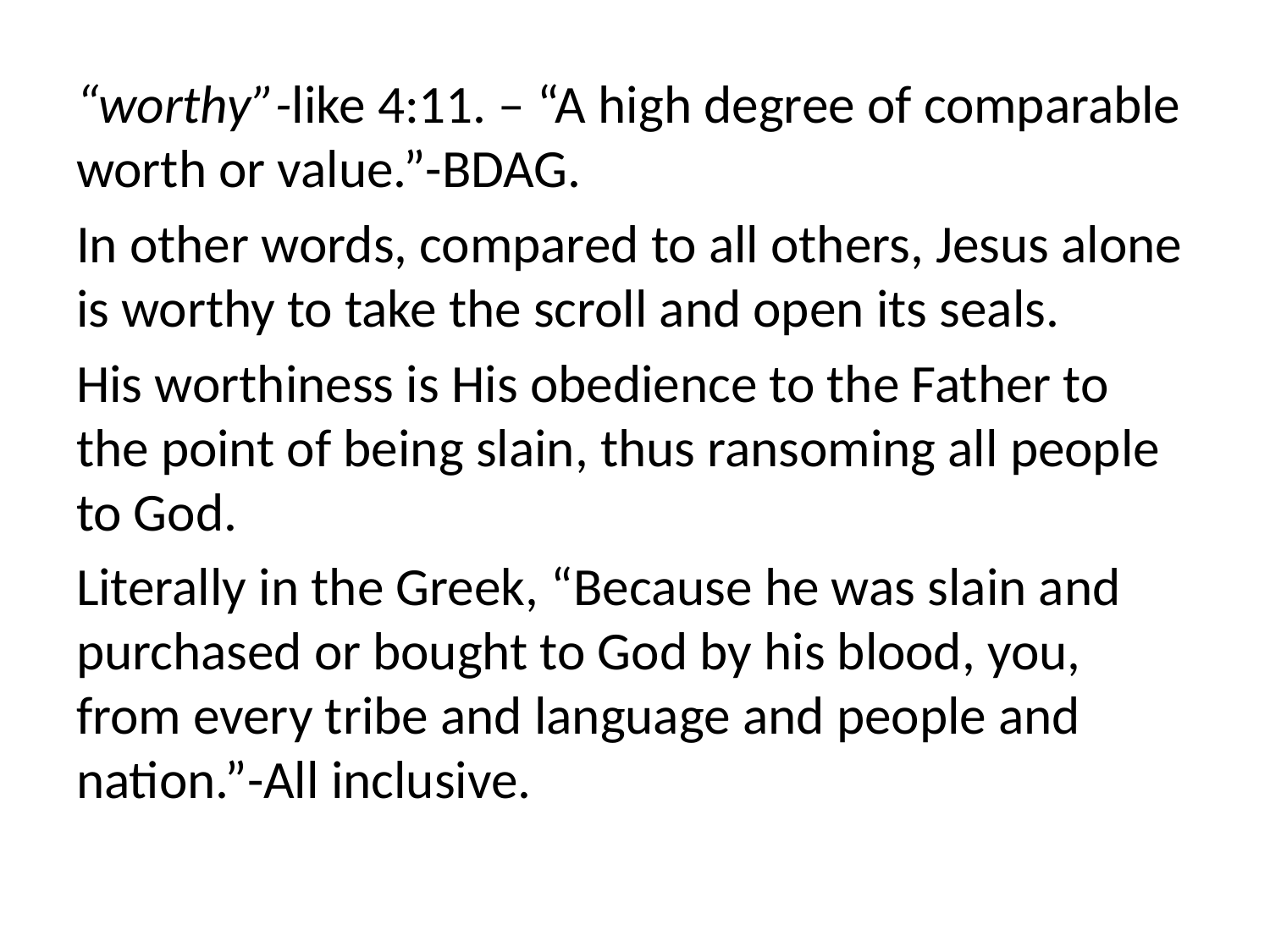

“worthy”-like 4:11. – “A high degree of comparable worth or value.”-BDAG.
In other words, compared to all others, Jesus alone is worthy to take the scroll and open its seals.
His worthiness is His obedience to the Father to the point of being slain, thus ransoming all people to God.
Literally in the Greek, “Because he was slain and purchased or bought to God by his blood, you, from every tribe and language and people and nation.”-All inclusive.